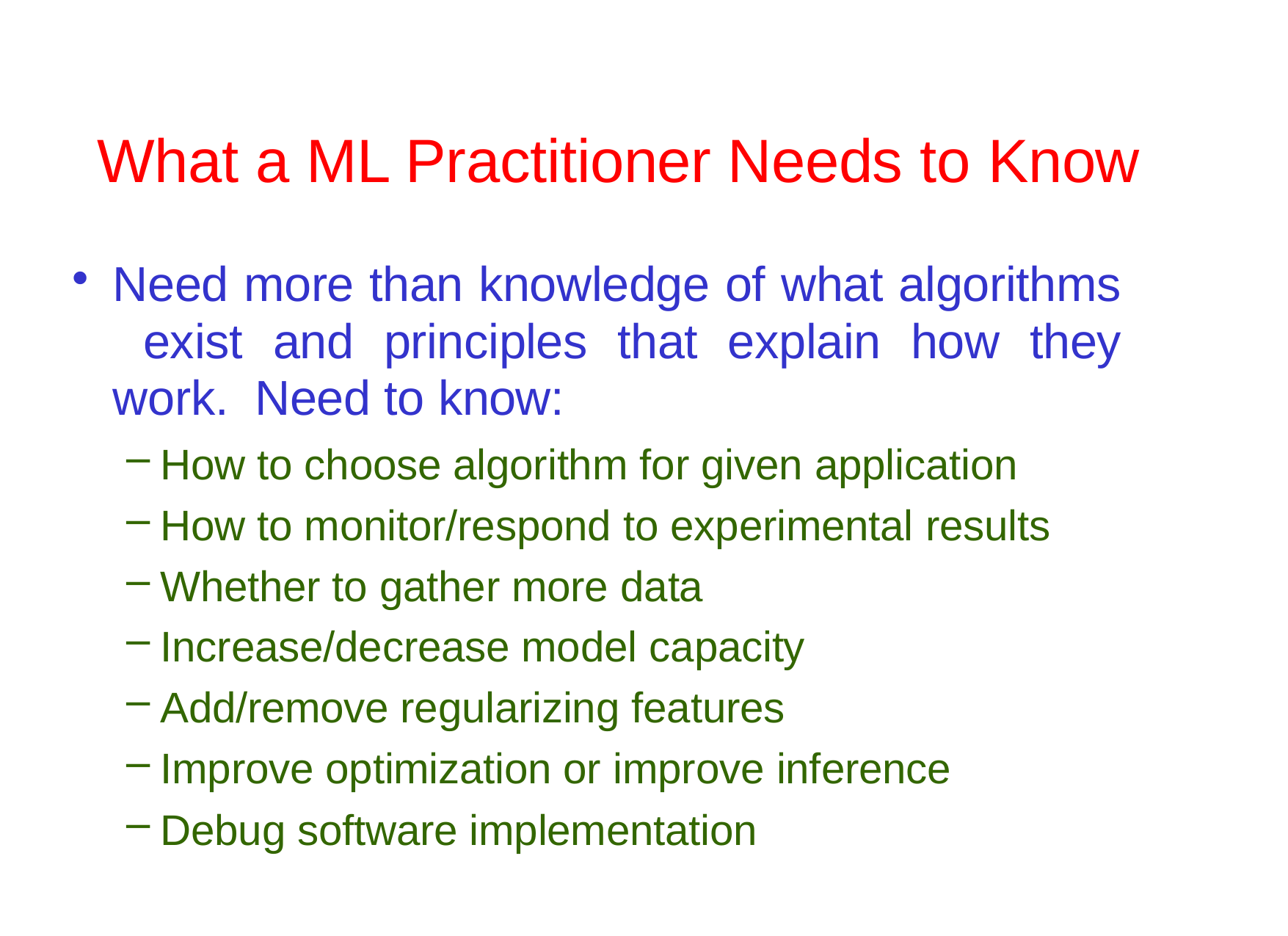

# What a ML Practitioner Needs to Know
Need more than knowledge of what algorithms  exist and principles that explain how they work.  Need to know:
How to choose algorithm for given application
How to monitor/respond to experimental results
Whether to gather more data
Increase/decrease model capacity
Add/remove regularizing features
Improve optimization or improve inference
Debug software implementation